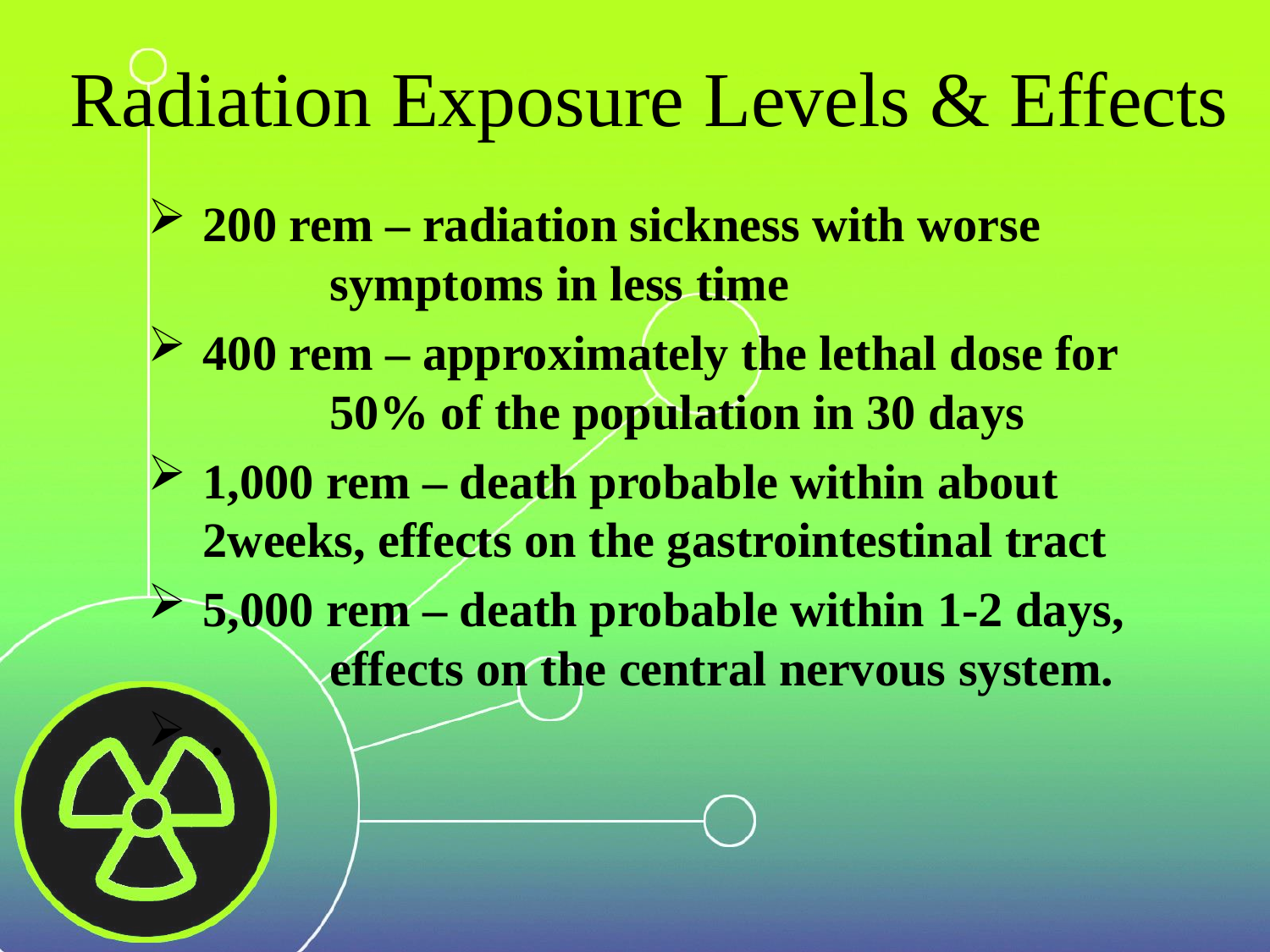

# Radiation Exposure Levels & Effects
200 rem – radiation sickness with worse 		symptoms in less time
400 rem – approximately the lethal dose for 	50% of the population in 30 days
1,000 rem – death probable within about 	2weeks, effects on the gastrointestinal tract
5,000 rem – death probable within 1-2 days, 	effects on the central nervous system.
.